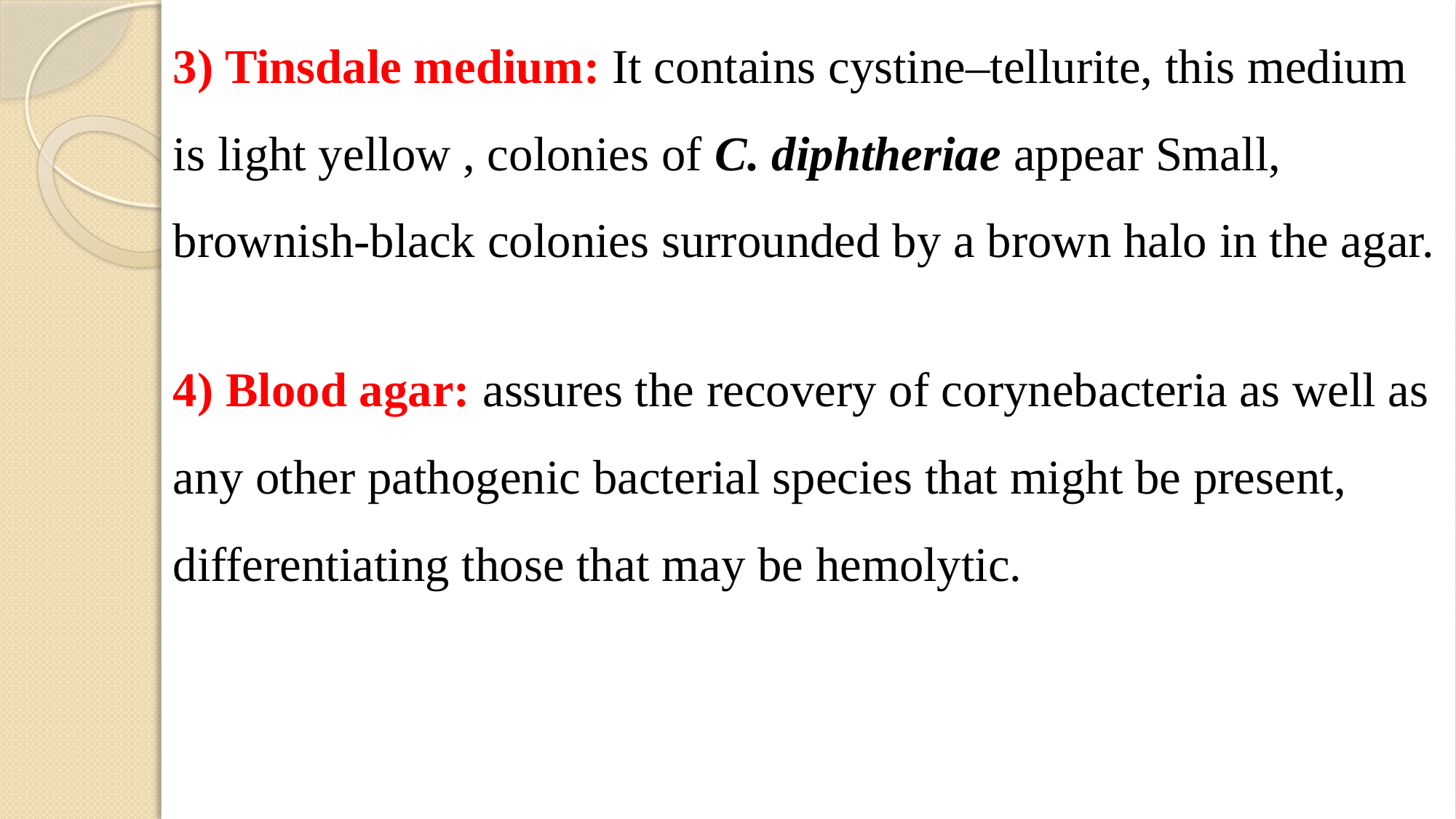

3) Tinsdale medium: It contains cystine–tellurite, this medium is light yellow , colonies of C. diphtheriae appear Small, brownish-black colonies surrounded by a brown halo in the agar.

4) Blood agar: assures the recovery of corynebacteria as well as any other pathogenic bacterial species that might be present, differentiating those that may be hemolytic.